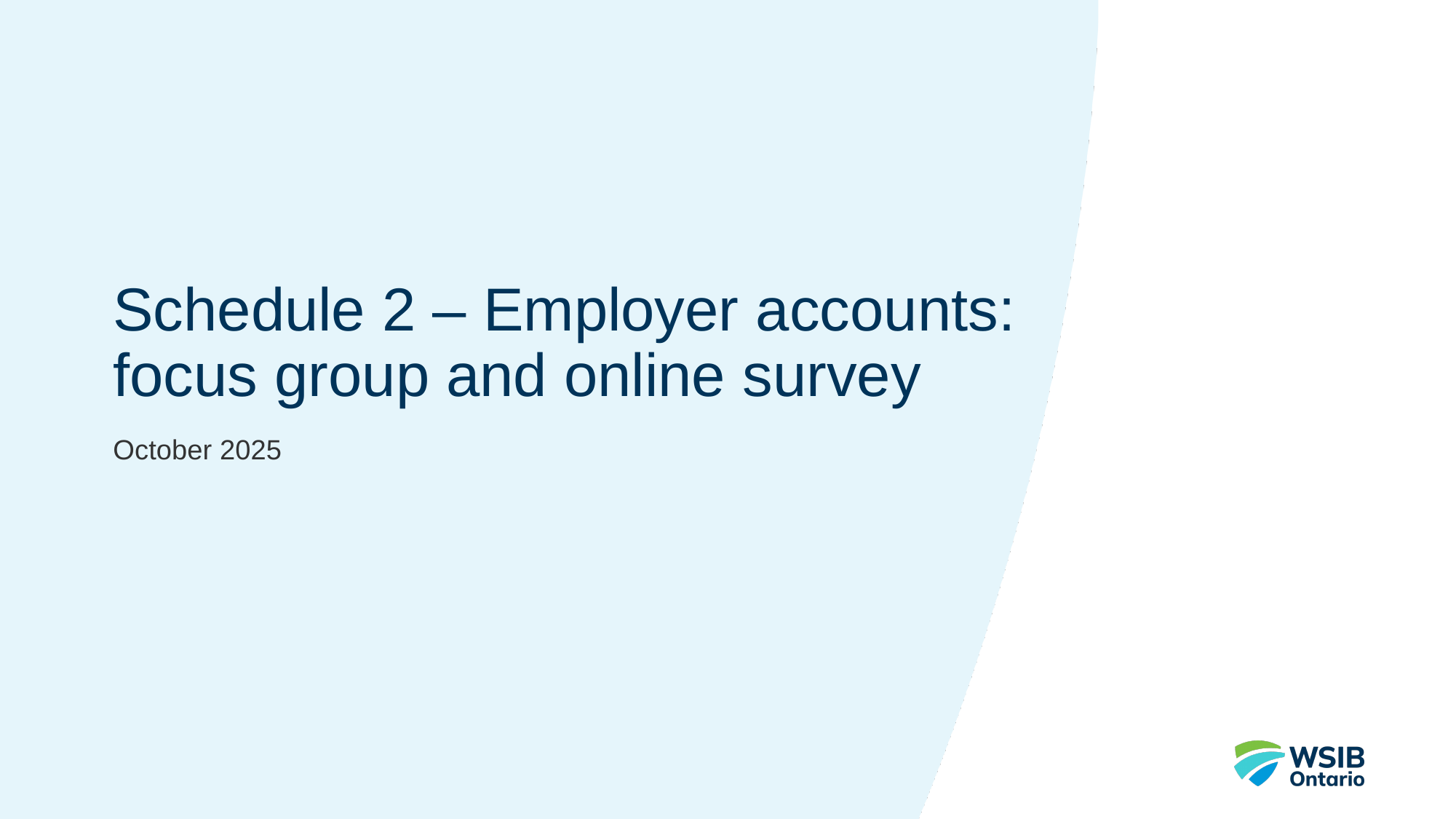

# Schedule 2 – Employer accounts: focus group and online survey
October 2025